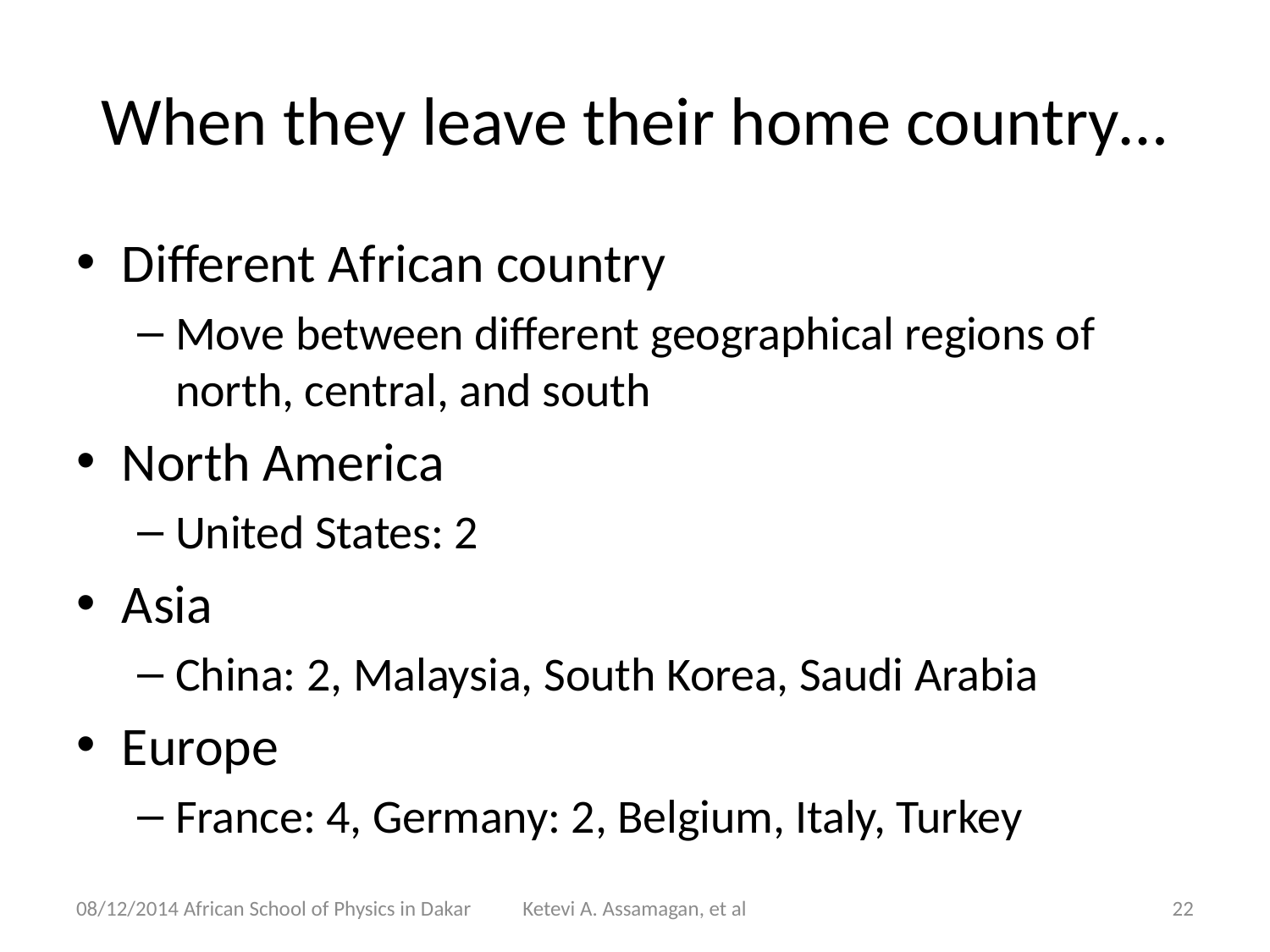

# When they leave their home country…
Different African country
Move between different geographical regions of north, central, and south
North America
United States: 2
Asia
China: 2, Malaysia, South Korea, Saudi Arabia
Europe
France: 4, Germany: 2, Belgium, Italy, Turkey
08/12/2014 African School of Physics in Dakar
Ketevi A. Assamagan, et al
22